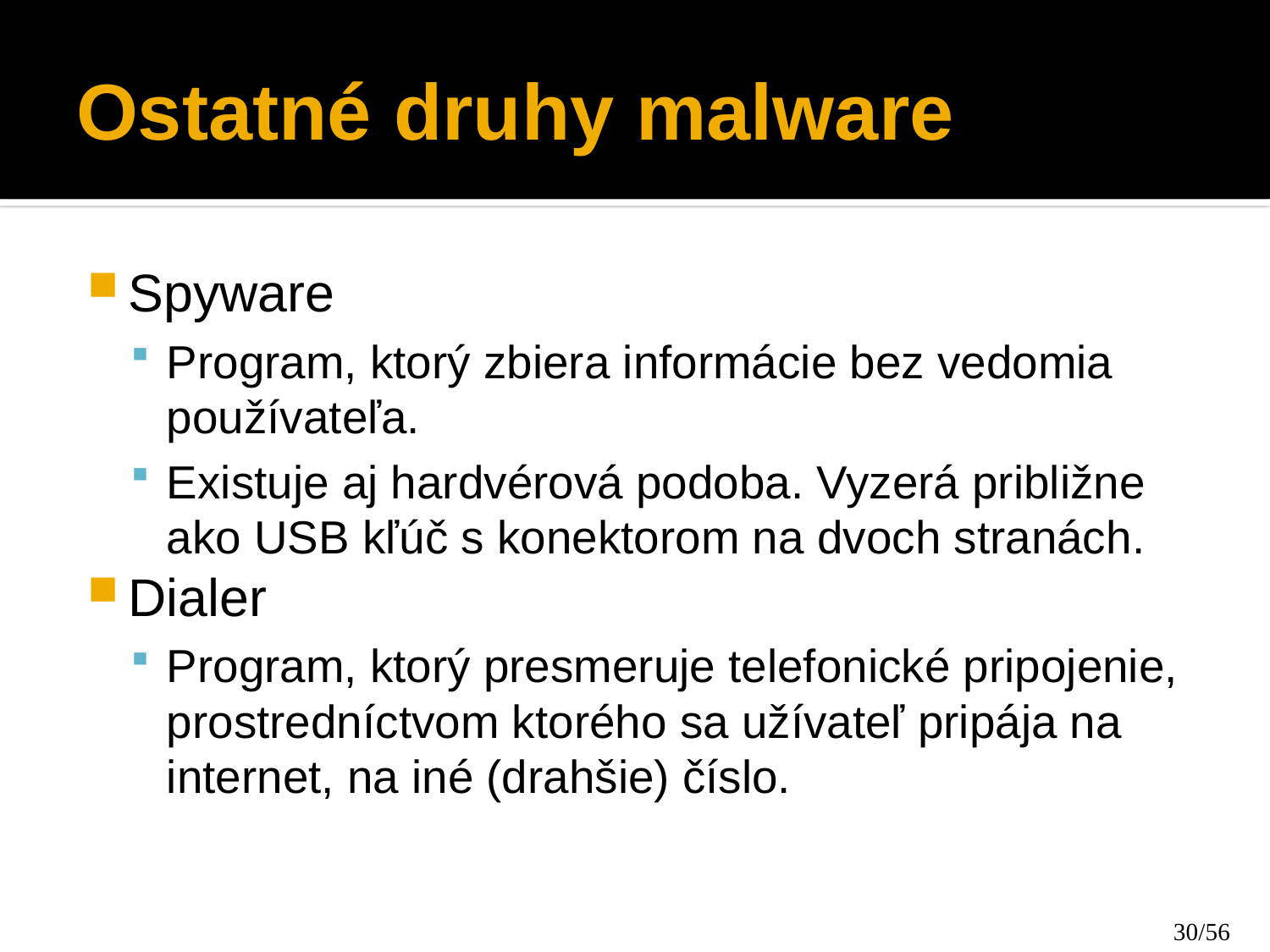

# Ostatné druhy malware
Spyware
Program, ktorý zbiera informácie bez vedomia používateľa.
Existuje aj hardvérová podoba. Vyzerá približne ako USB kľúč s konektorom na dvoch stranách.
Dialer
Program, ktorý presmeruje telefonické pripojenie, prostredníctvom ktorého sa užívateľ pripája na internet, na iné (drahšie) číslo.